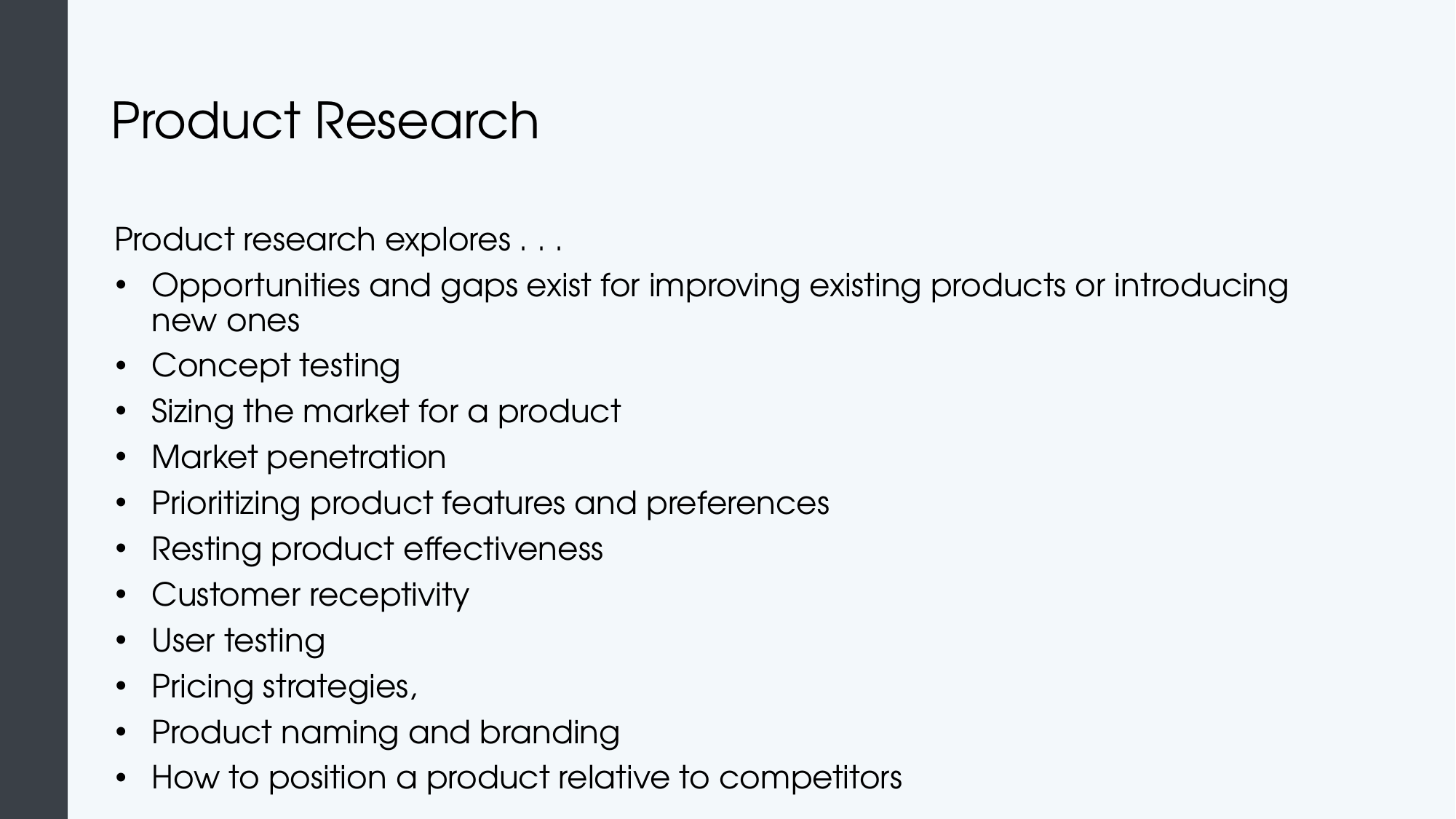

# Product Research
Product research explores . . .
Opportunities and gaps exist for improving existing products or introducing new ones
Concept testing
Sizing the market for a product
Market penetration
Prioritizing product features and preferences
Resting product effectiveness
Customer receptivity
User testing
Pricing strategies,
Product naming and branding
How to position a product relative to competitors